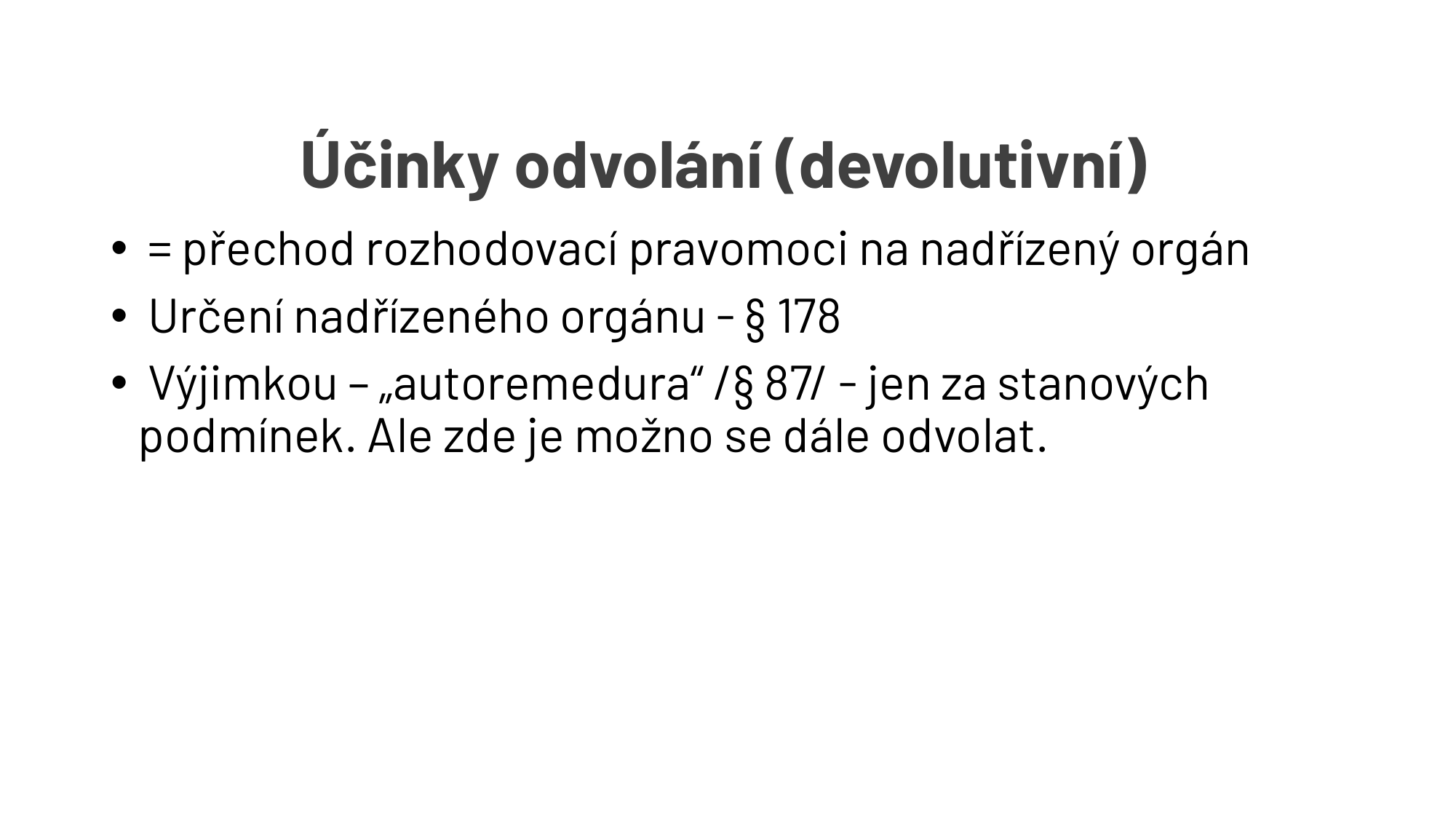

# Účinky odvolání (devolutivní)
 = přechod rozhodovací pravomoci na nadřízený orgán
 Určení nadřízeného orgánu - § 178
 Výjimkou – „autoremedura“ /§ 87/ - jen za stanových podmínek. Ale zde je možno se dále odvolat.